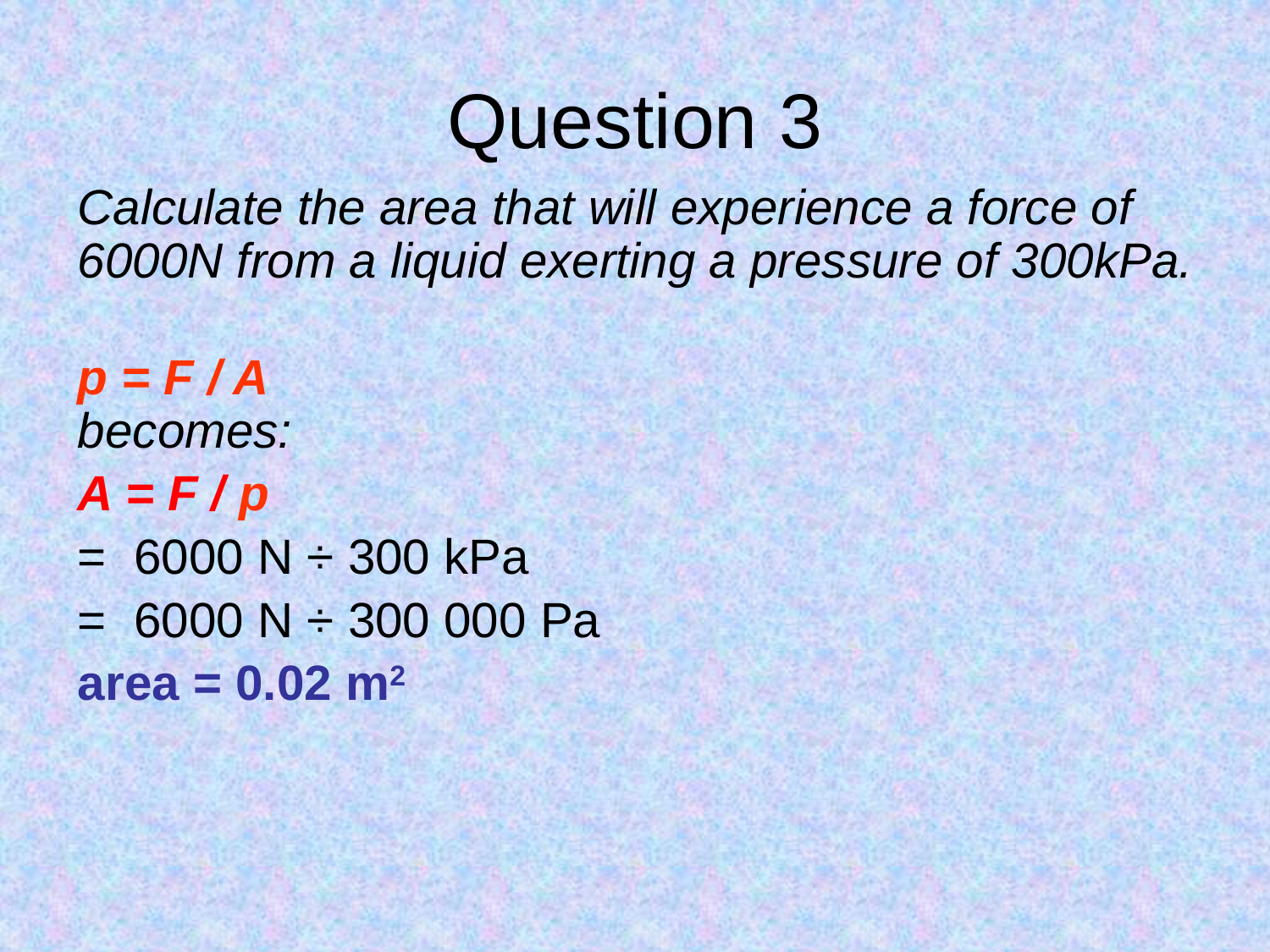

# Question 3
Calculate the area that will experience a force of 6000N from a liquid exerting a pressure of 300kPa.

p = F / A
becomes:
A = F / p
=  6000 N ÷ 300 kPa
=  6000 N ÷ 300 000 Pa
area = 0.02 m2